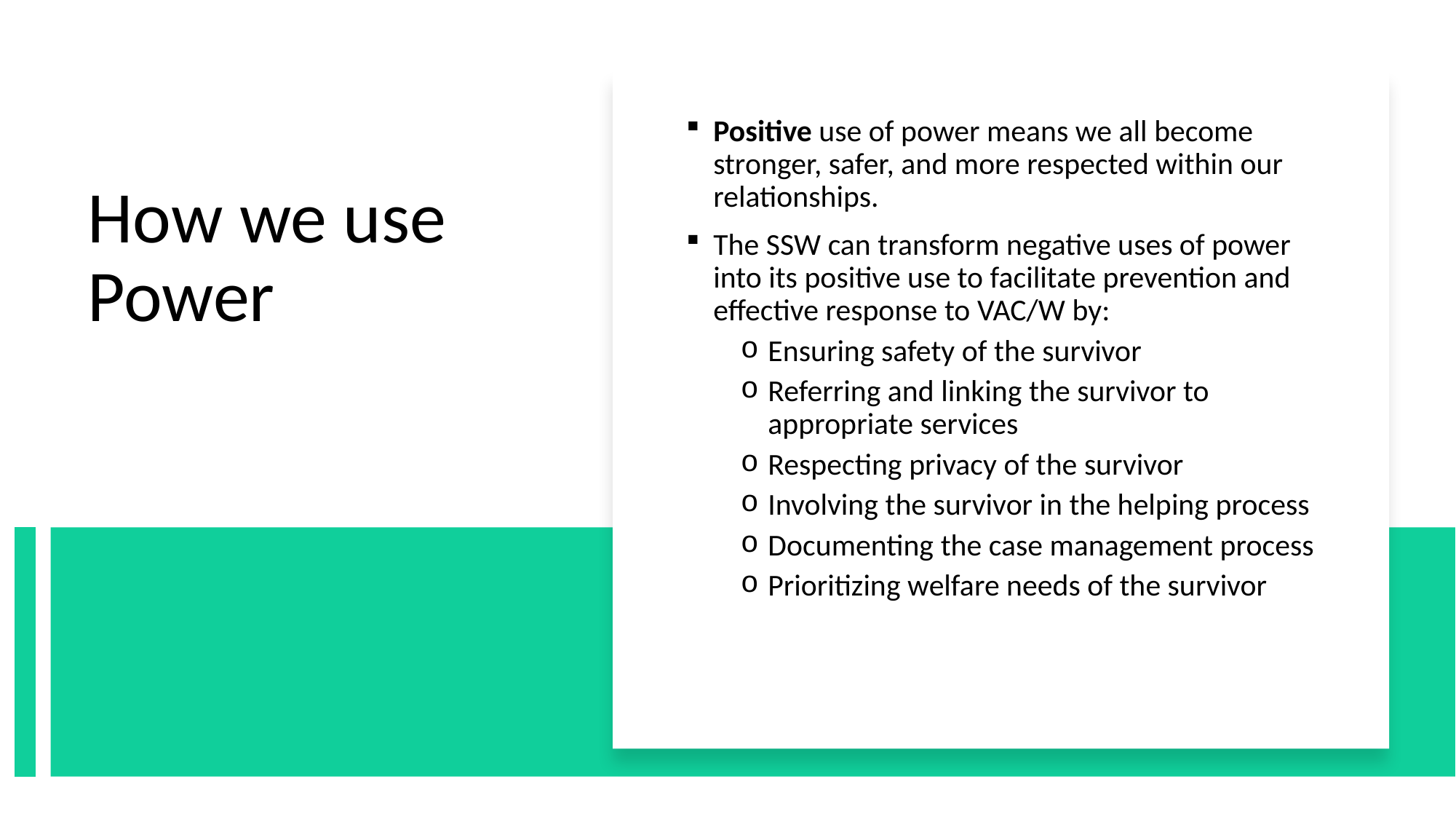

Positive use of power means we all become stronger, safer, and more respected within our relationships.
The SSW can transform negative uses of power into its positive use to facilitate prevention and effective response to VAC/W by:
Ensuring safety of the survivor
Referring and linking the survivor to appropriate services
Respecting privacy of the survivor
Involving the survivor in the helping process
Documenting the case management process
Prioritizing welfare needs of the survivor

# How we use Power